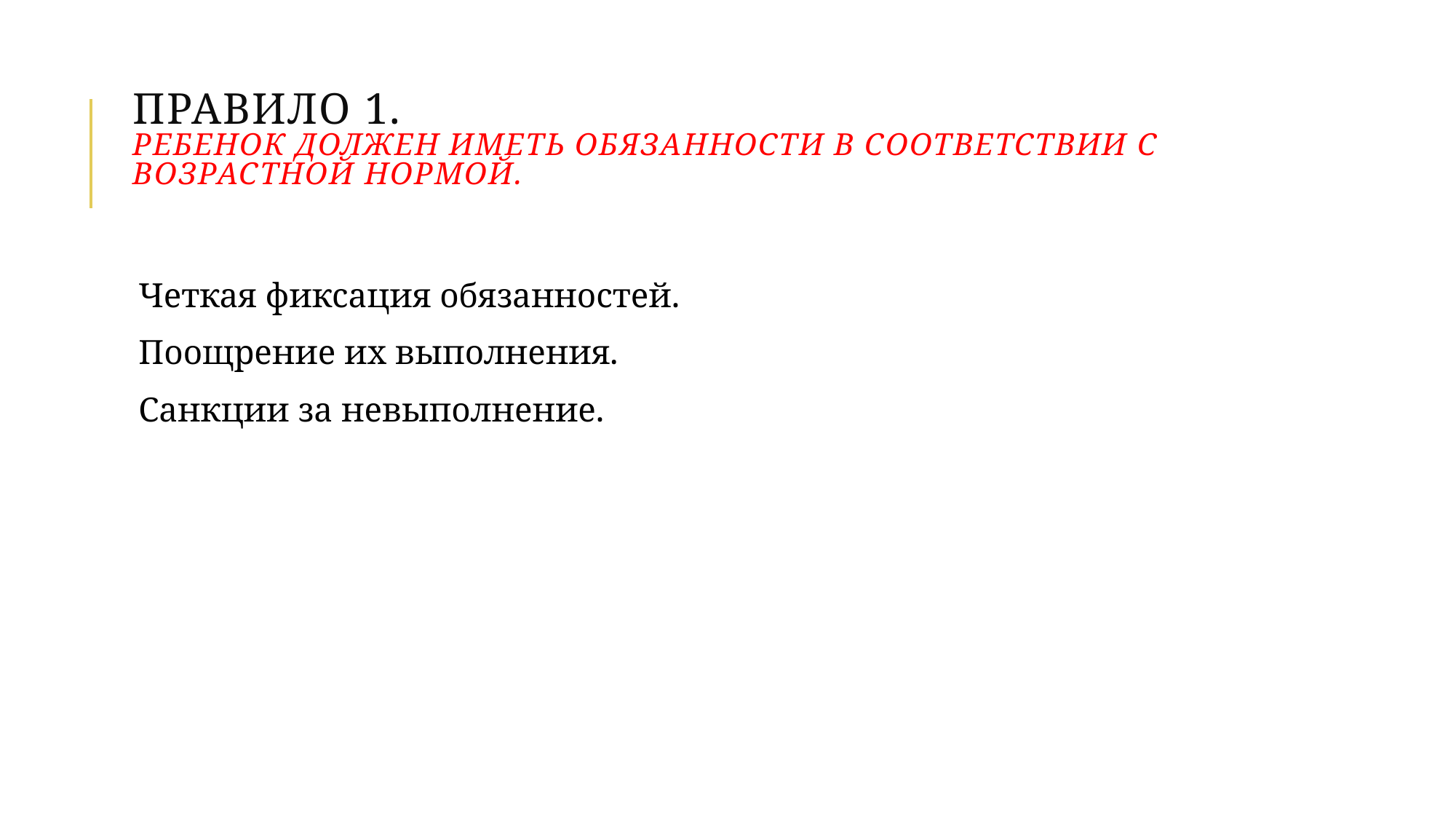

# Правило 1. Ребенок должен иметь обязанности в соответствии с возрастной нормой.
Четкая фиксация обязанностей.
Поощрение их выполнения.
Санкции за невыполнение.